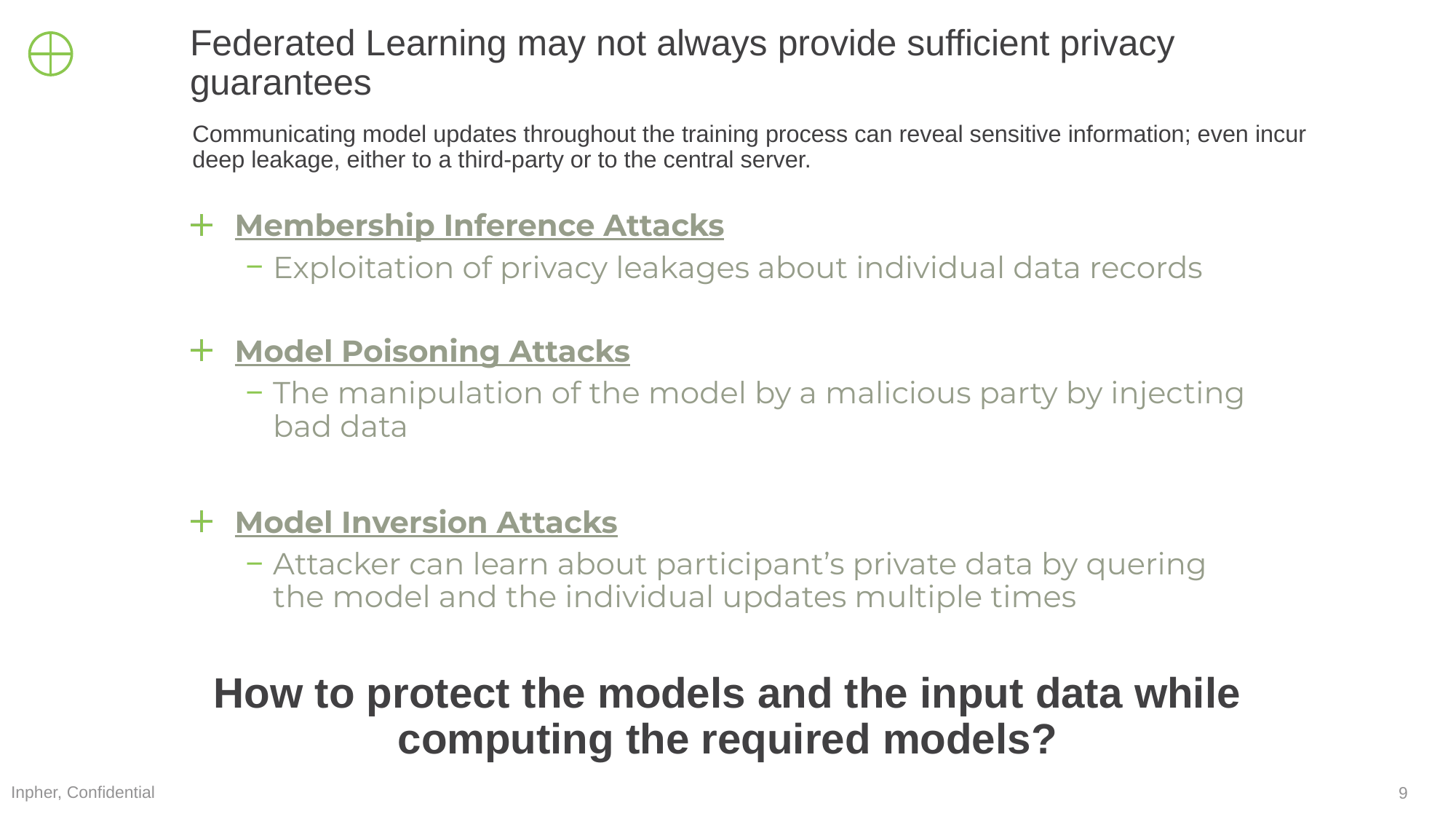

# Federated Learning may not always provide sufficient privacy guarantees
Communicating model updates throughout the training process can reveal sensitive information; even incur deep leakage, either to a third-party or to the central server.

Membership Inference Attacks
Exploitation of privacy leakages about individual data records

Model Poisoning Attacks
The manipulation of the model by a malicious party by injecting bad data

Model Inversion Attacks
Attacker can learn about participant’s private data by quering the model and the individual updates multiple times
How to protect the models and the input data while computing the required models?
Inpher, Confidential
9